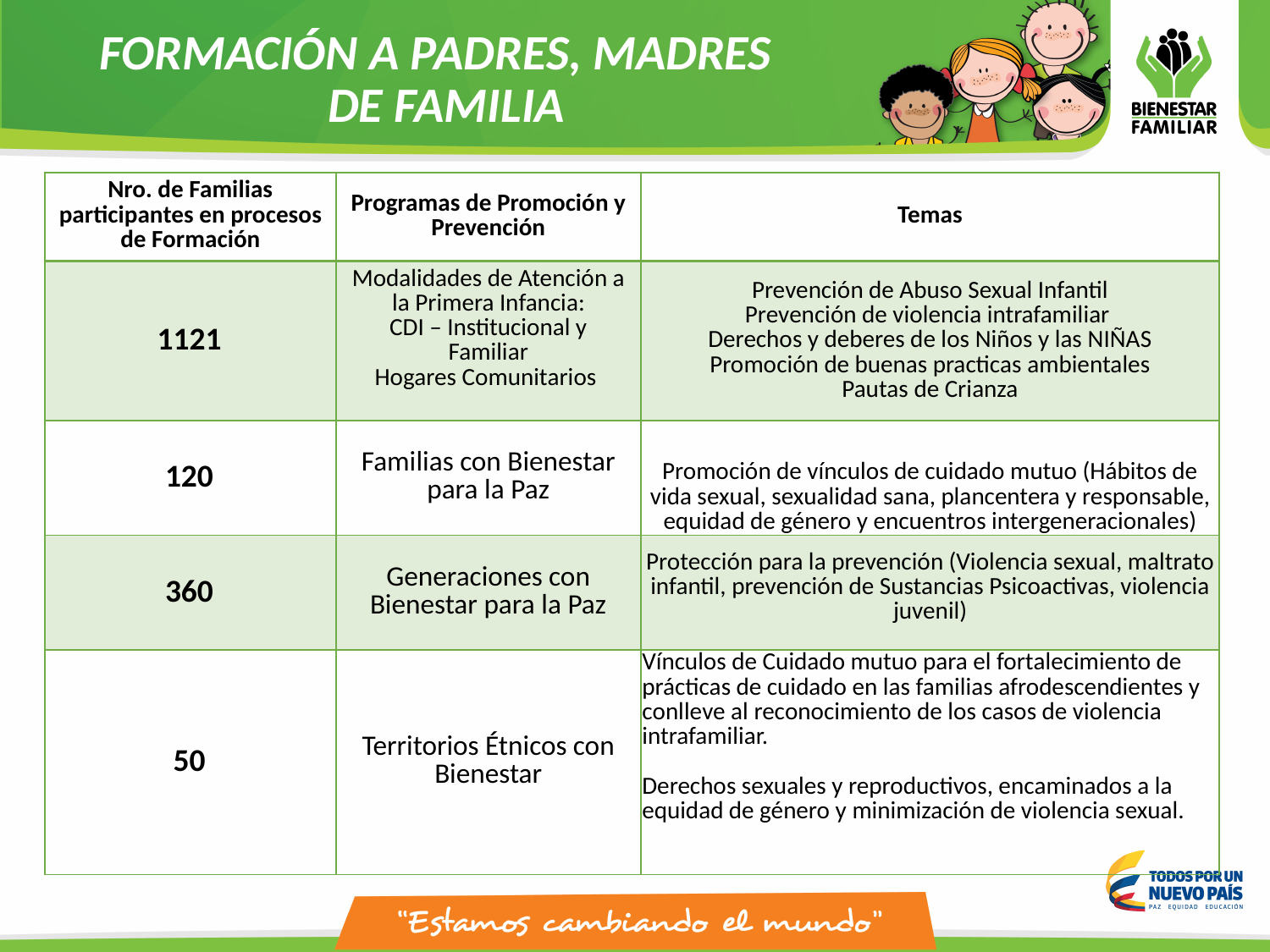

# FORMACIÓN A PADRES, MADRES DE FAMILIA
| Nro. de Familias participantes en procesos de Formación | Programas de Promoción y Prevención | Temas |
| --- | --- | --- |
| 1121 | Modalidades de Atención a la Primera Infancia: CDI – Institucional y Familiar Hogares Comunitarios | Prevención de Abuso Sexual Infantil Prevención de violencia intrafamiliar Derechos y deberes de los Niños y las NIÑAS Promoción de buenas practicas ambientales Pautas de Crianza |
| 120 | Familias con Bienestar para la Paz | Promoción de vínculos de cuidado mutuo (Hábitos de vida sexual, sexualidad sana, plancentera y responsable, equidad de género y encuentros intergeneracionales) |
| 360 | Generaciones con Bienestar para la Paz | Protección para la prevención (Violencia sexual, maltrato infantil, prevención de Sustancias Psicoactivas, violencia juvenil) |
| 50 | Territorios Étnicos con Bienestar | Vínculos de Cuidado mutuo para el fortalecimiento de prácticas de cuidado en las familias afrodescendientes y conlleve al reconocimiento de los casos de violencia intrafamiliar. Derechos sexuales y reproductivos, encaminados a la equidad de género y minimización de violencia sexual. |